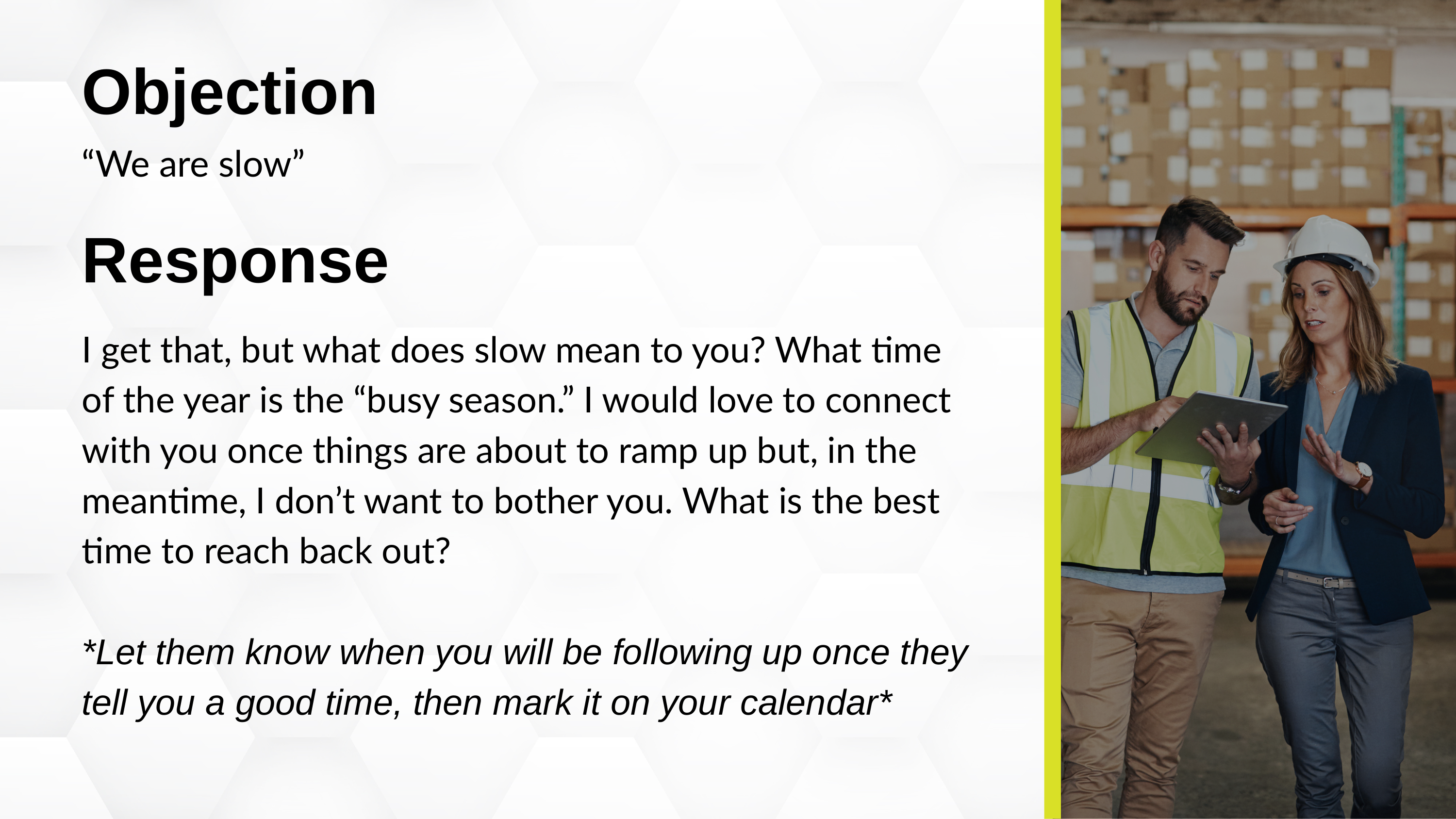

Objection
“We are slow”
Response
I get that, but what does slow mean to you? What time of the year is the “busy season.” I would love to connect with you once things are about to ramp up but, in the meantime, I don’t want to bother you. What is the best time to reach back out?

*Let them know when you will be following up once they tell you a good time, then mark it on your calendar*